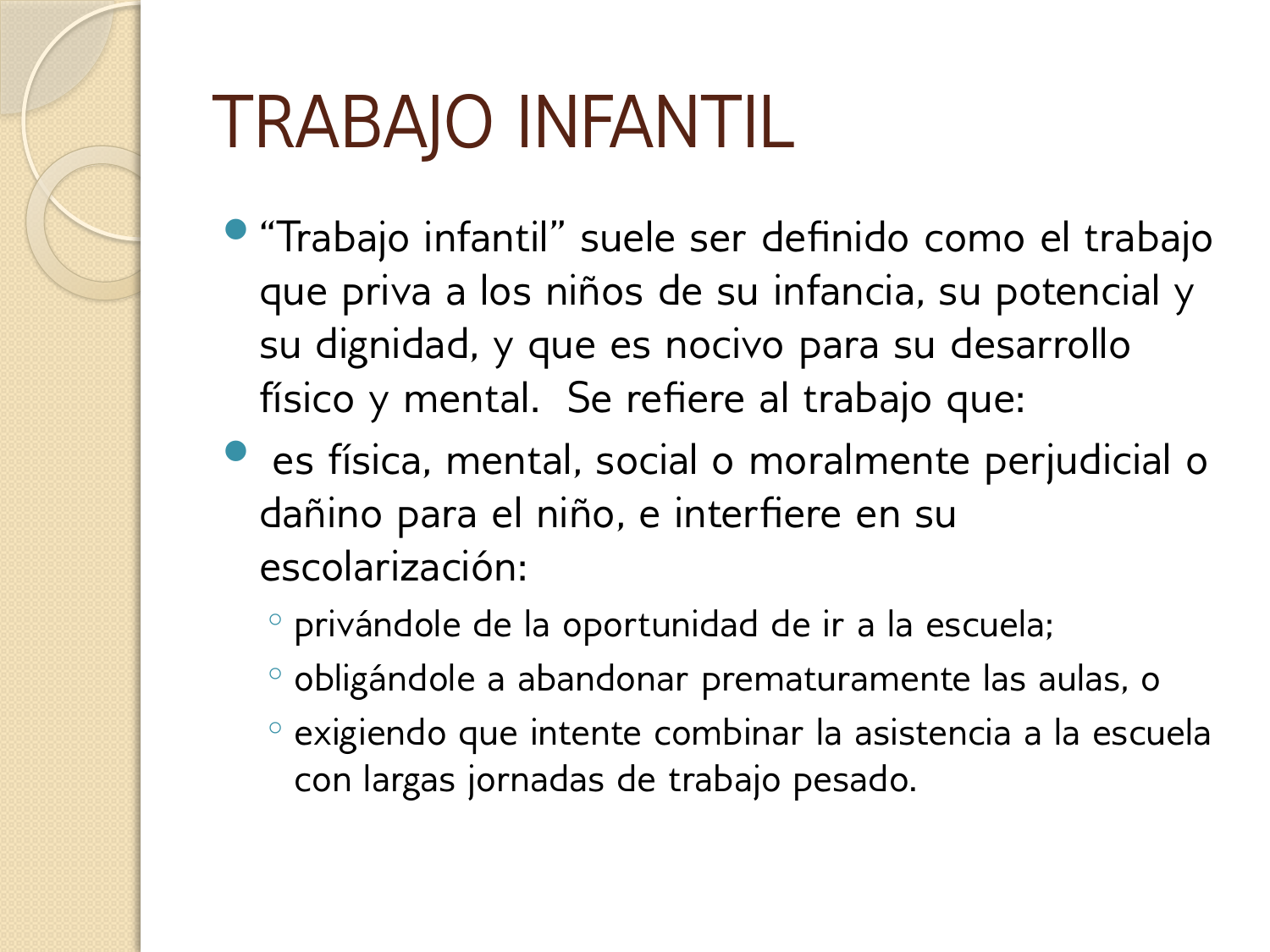

# TRABAJO INFANTIL
“Trabajo infantil” suele ser definido como el trabajo que priva a los niños de su infancia, su potencial y su dignidad, y que es nocivo para su desarrollo físico y mental.  Se refiere al trabajo que:
 es física, mental, social o moralmente perjudicial o dañino para el niño, e interfiere en su escolarización:
privándole de la oportunidad de ir a la escuela;
obligándole a abandonar prematuramente las aulas, o
exigiendo que intente combinar la asistencia a la escuela con largas jornadas de trabajo pesado.